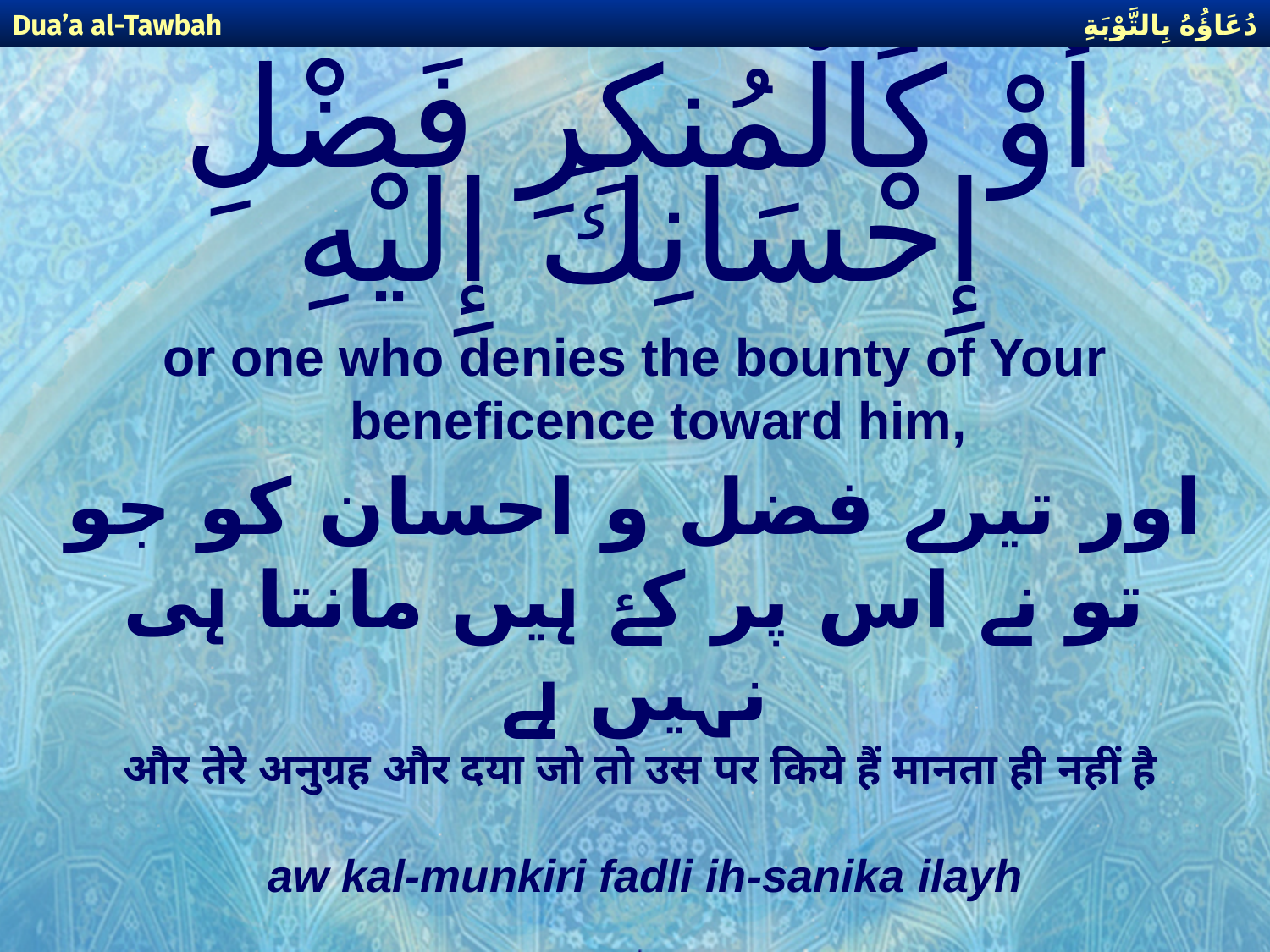

دُعَاؤُهُ بِالتَّوْبَةِ
Dua’a al-Tawbah
# أَوْ كَالْمُنكِرِ فَضْلِ إِحْسَانِكَ إِلَيْهِ
or one who denies the bounty of Your beneficence toward him,
اور تیرے فضل و احسان کو جو تو نے اس پر کۓ ہیں مانتا ہی نہیں ہے
और तेरे अनुग्रह और दया जो तो उस पर किये हैं मानता ही नहीं है
aw kal-munkiri fadli ih-sanika ilayh